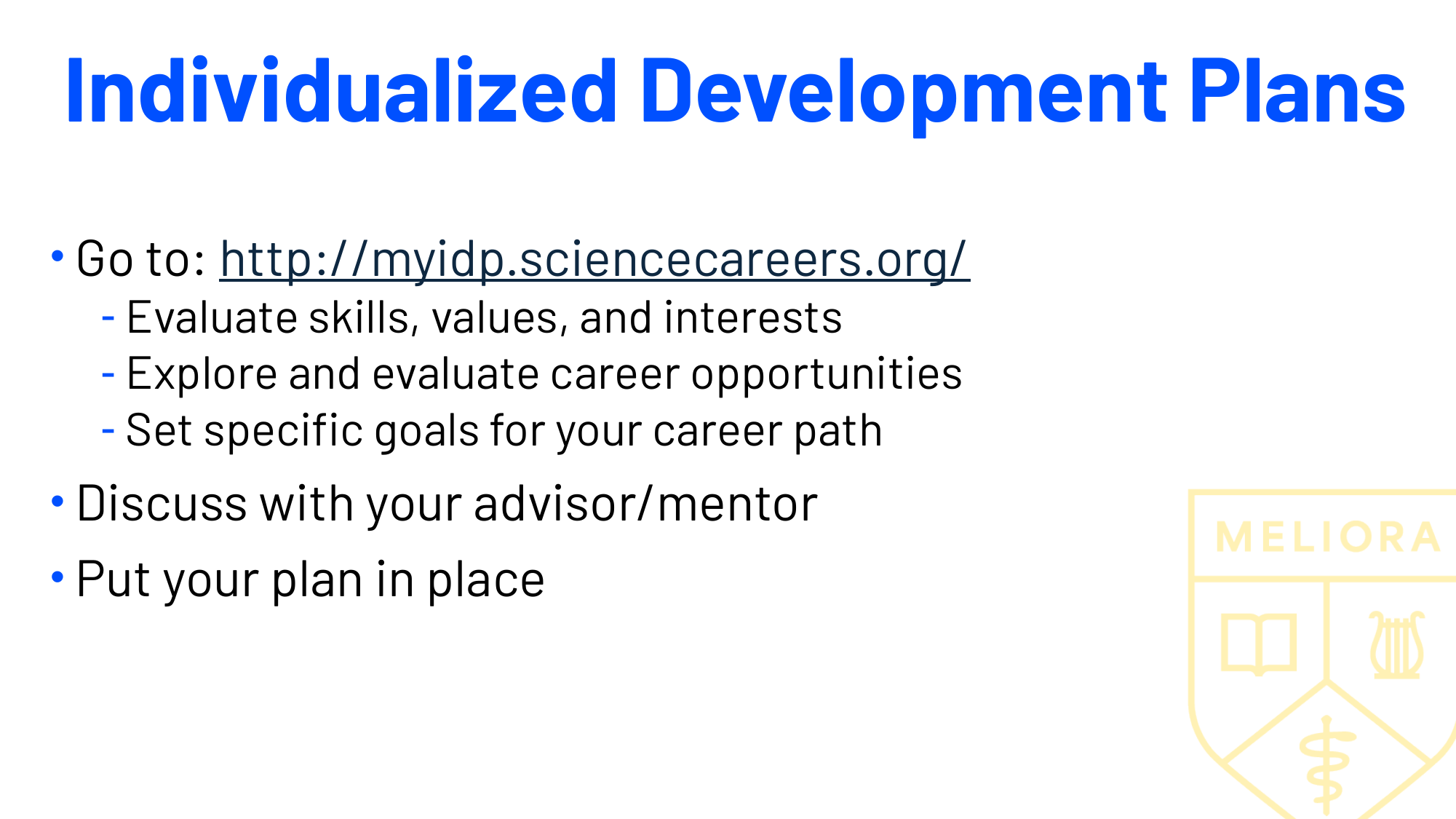

# Individualized Development Plans
Go to: http://myidp.sciencecareers.org/
Evaluate skills, values, and interests
Explore and evaluate career opportunities
Set specific goals for your career path
Discuss with your advisor/mentor
Put your plan in place